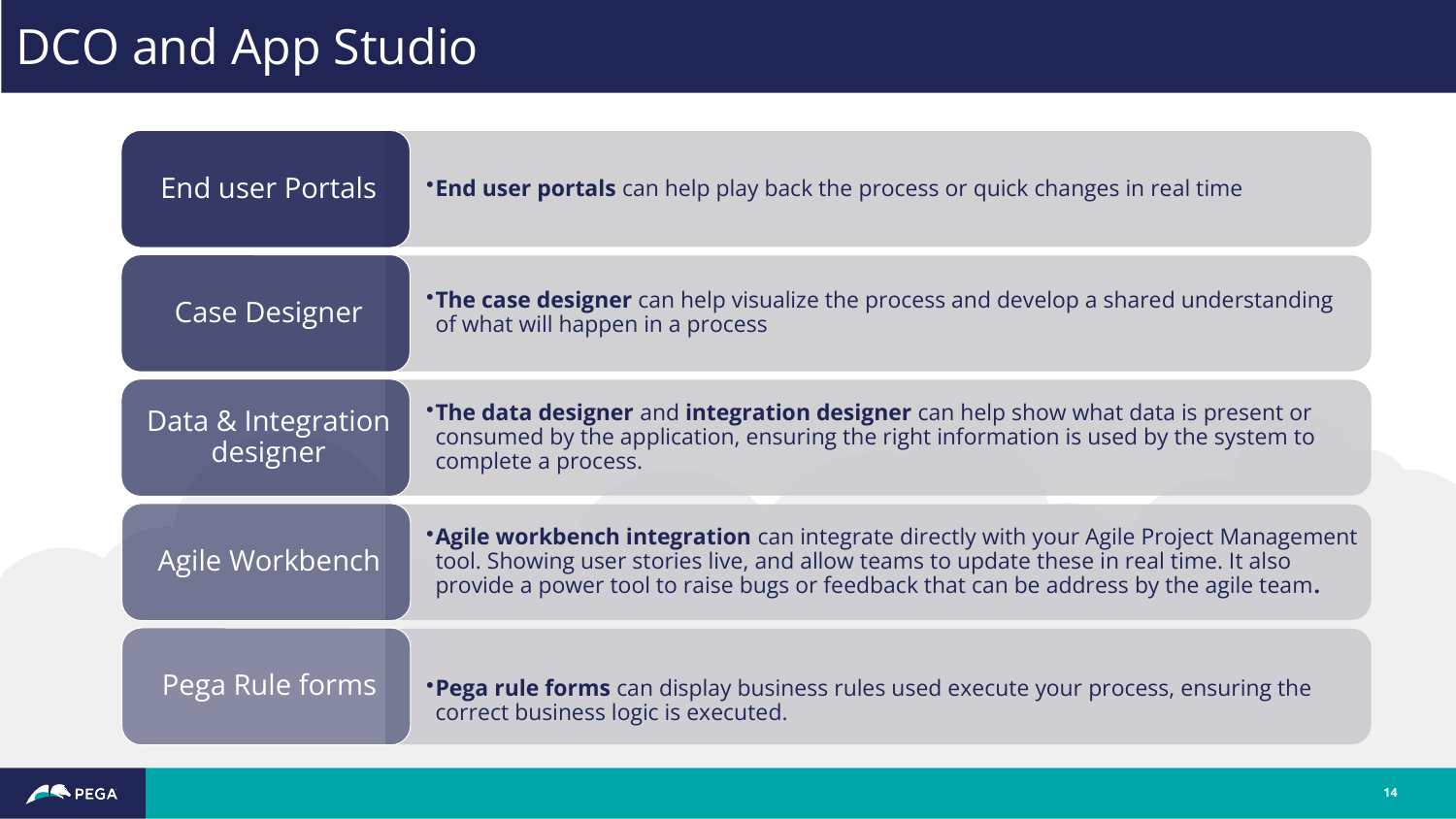

DCO and App Studio
End user portals can help play back the process or quick changes in real time
End user Portals
The case designer can help visualize the process and develop a shared understanding of what will happen in a process
Case Designer
The data designer and integration designer can help show what data is present or consumed by the application, ensuring the right information is used by the system to complete a process.
Data & Integration designer
Agile workbench integration can integrate directly with your Agile Project Management tool. Showing user stories live, and allow teams to update these in real time. It also provide a power tool to raise bugs or feedback that can be address by the agile team.
Agile Workbench

Pega rule forms can display business rules used execute your process, ensuring the correct business logic is executed.
Pega Rule forms
14